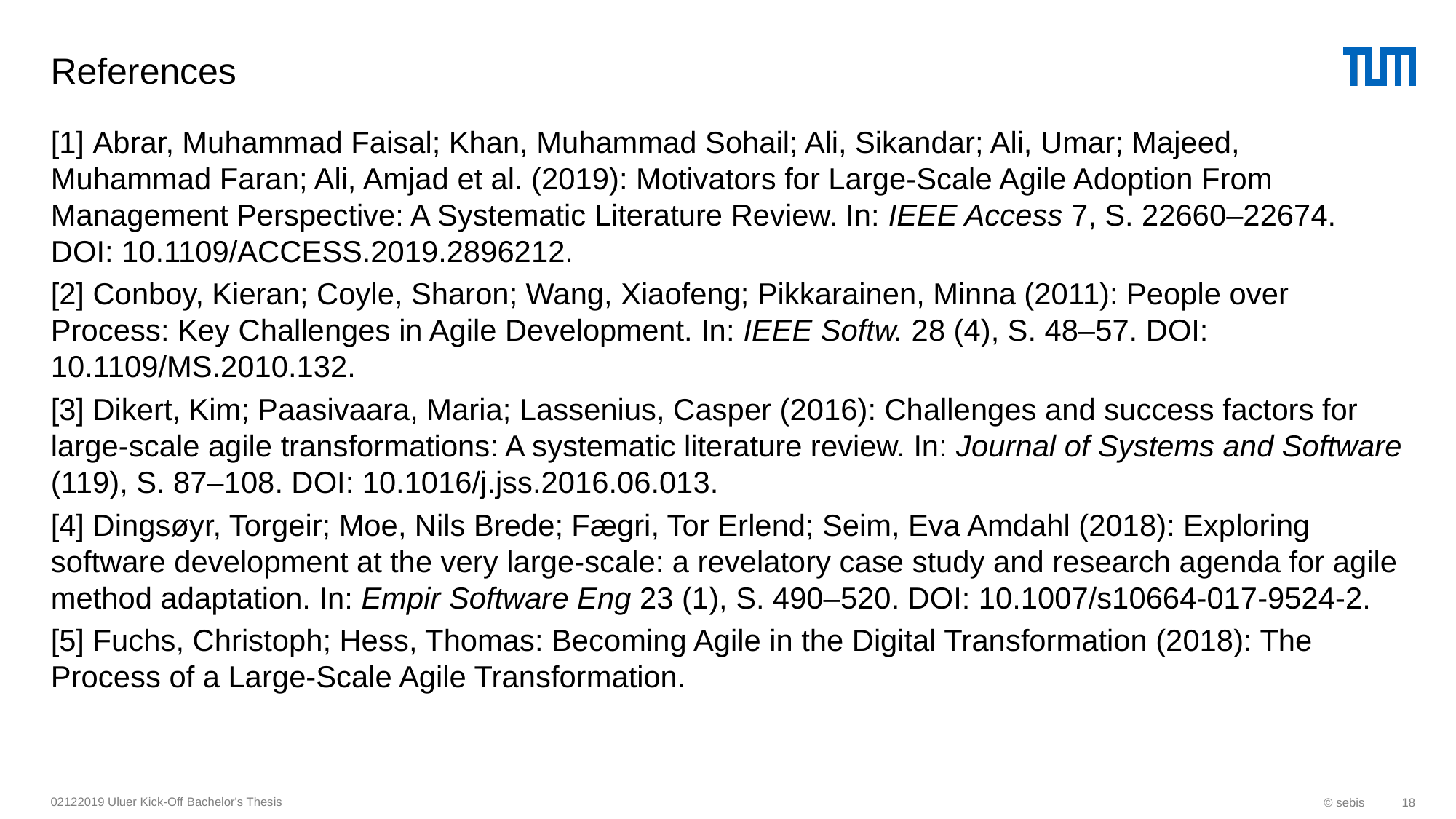

# References
[1] Abrar, Muhammad Faisal; Khan, Muhammad Sohail; Ali, Sikandar; Ali, Umar; Majeed, Muhammad Faran; Ali, Amjad et al. (2019): Motivators for Large-Scale Agile Adoption From Management Perspective: A Systematic Literature Review. In: IEEE Access 7, S. 22660–22674. DOI: 10.1109/ACCESS.2019.2896212.
[2] Conboy, Kieran; Coyle, Sharon; Wang, Xiaofeng; Pikkarainen, Minna (2011): People over Process: Key Challenges in Agile Development. In: IEEE Softw. 28 (4), S. 48–57. DOI: 10.1109/MS.2010.132.
[3] Dikert, Kim; Paasivaara, Maria; Lassenius, Casper (2016): Challenges and success factors for large-scale agile transformations: A systematic literature review. In: Journal of Systems and Software (119), S. 87–108. DOI: 10.1016/j.jss.2016.06.013.
[4] Dingsøyr, Torgeir; Moe, Nils Brede; Fægri, Tor Erlend; Seim, Eva Amdahl (2018): Exploring software development at the very large-scale: a revelatory case study and research agenda for agile method adaptation. In: Empir Software Eng 23 (1), S. 490–520. DOI: 10.1007/s10664-017-9524-2.
[5] Fuchs, Christoph; Hess, Thomas: Becoming Agile in the Digital Transformation (2018): The Process of a Large-Scale Agile Transformation.

02122019 Uluer Kick-Off Bachelor's Thesis
© sebis
18